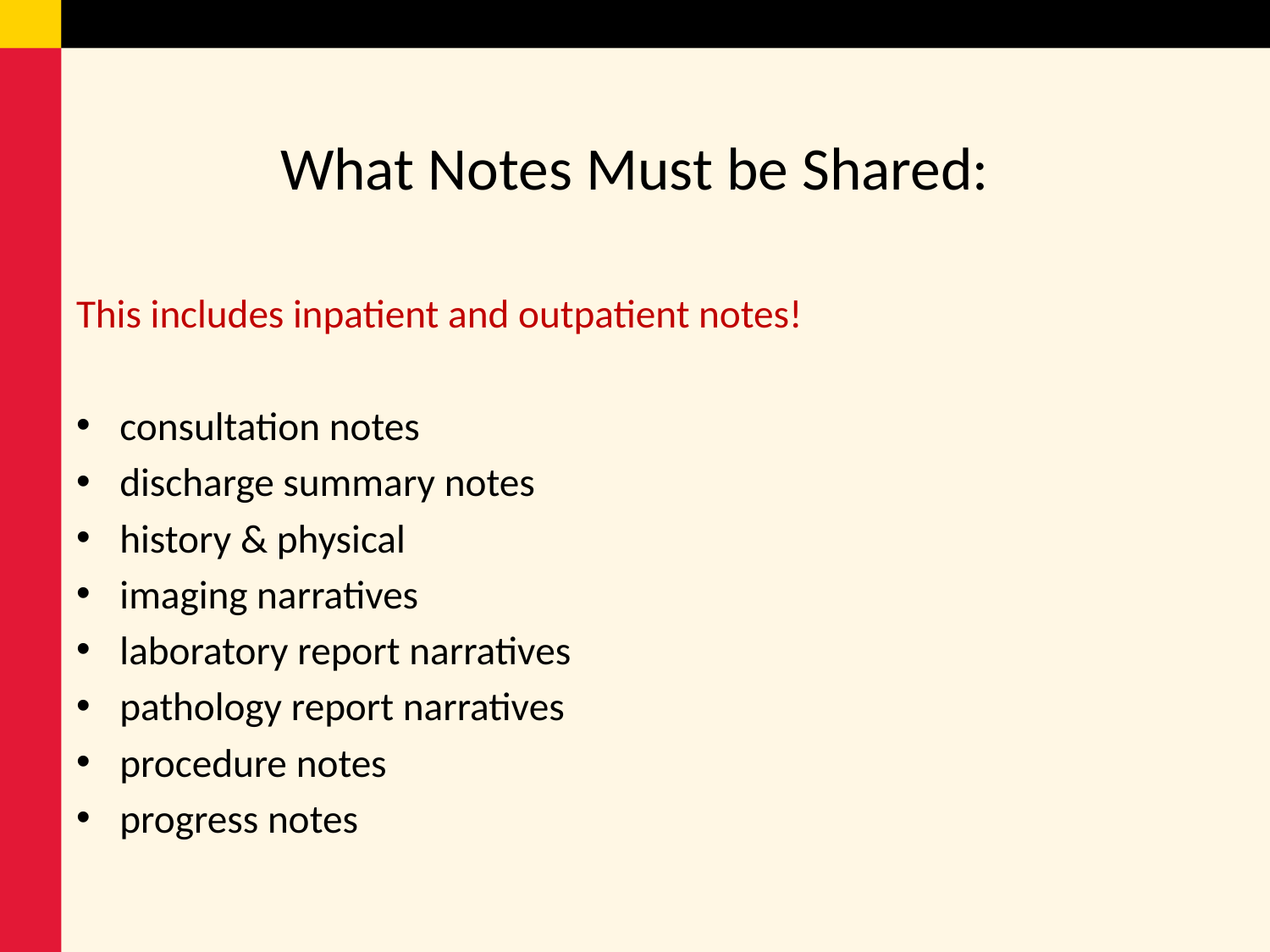

# What Notes Must be Shared:
This includes inpatient and outpatient notes!

consultation notes
discharge summary notes
history & physical
imaging narratives
laboratory report narratives
pathology report narratives
procedure notes
progress notes